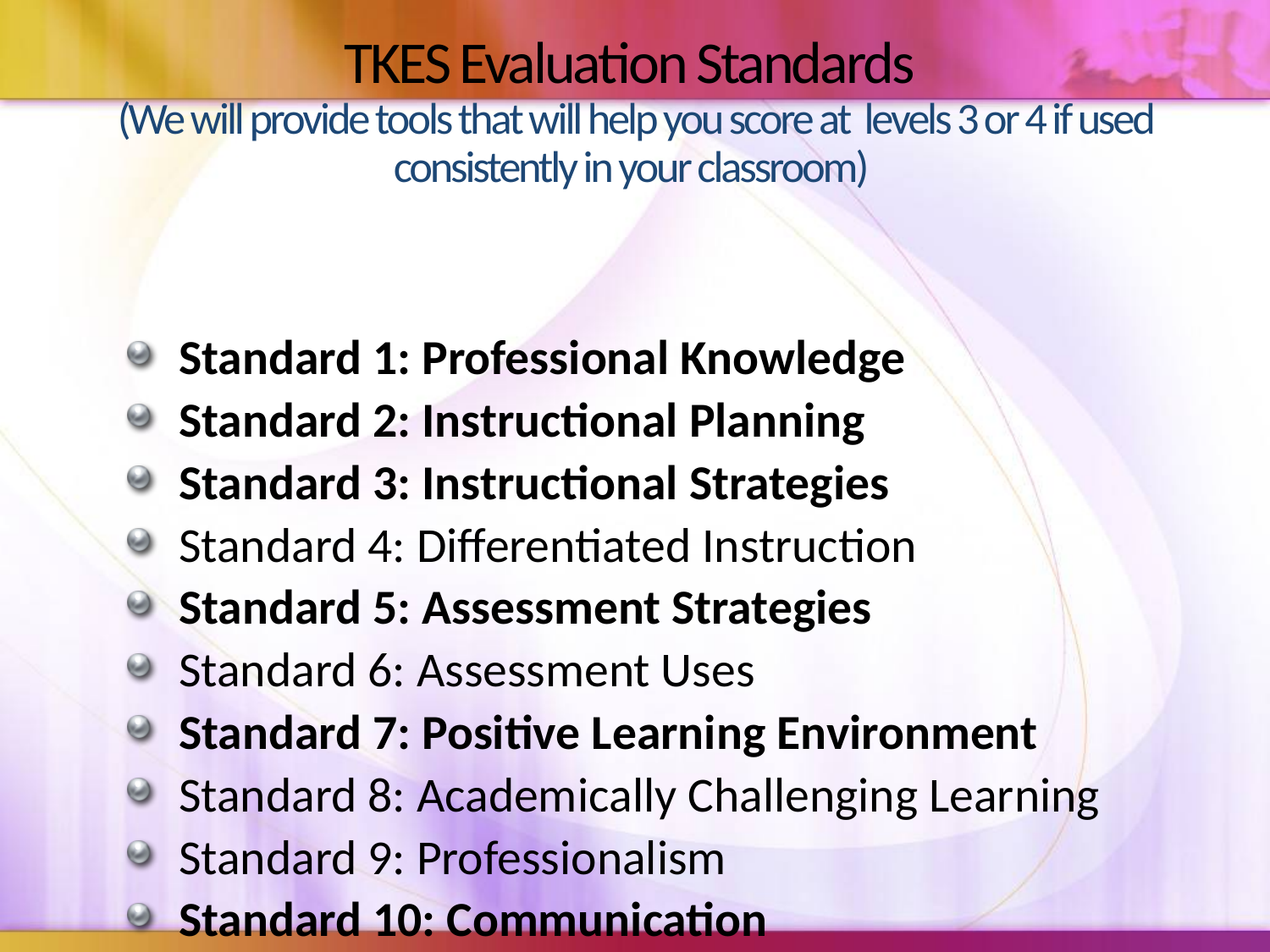

# TKES Evaluation Standards (We will provide tools that will help you score at  levels 3 or 4 if used consistently in your classroom)

Standard 1: Professional Knowledge
Standard 2: Instructional Planning
Standard 3: Instructional Strategies
Standard 4: Differentiated Instruction
Standard 5: Assessment Strategies
Standard 6: Assessment Uses
Standard 7: Positive Learning Environment
Standard 8: Academically Challenging Learning
Standard 9: Professionalism
Standard 10: Communication